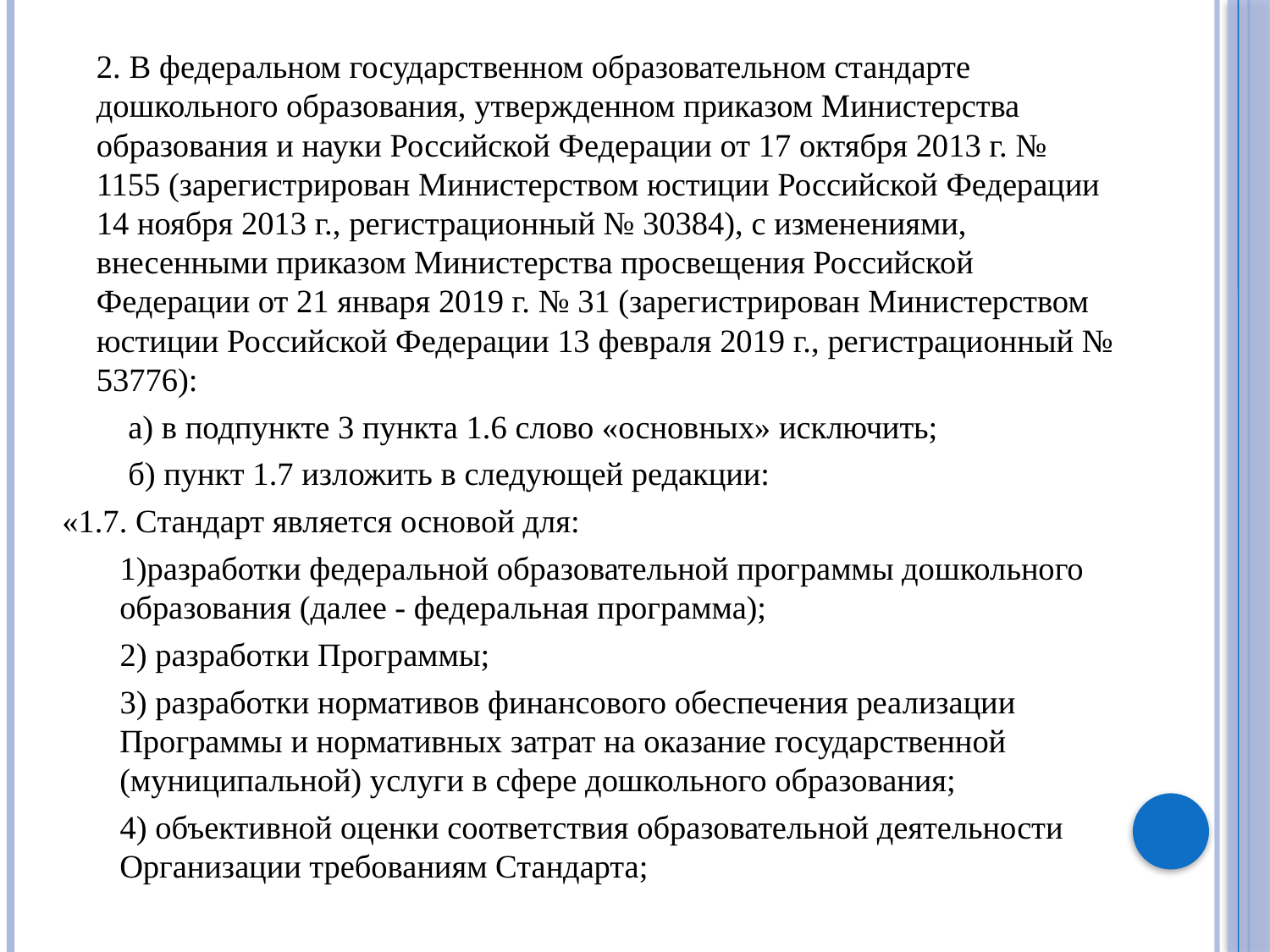

2. В федеральном государственном образовательном стандарте дошкольного образования, утвержденном приказом Министерства образования и науки Российской Федерации от 17 октября 2013 г. № 1155 (зарегистрирован Министерством юстиции Российской Федерации 14 ноября 2013 г., регистрационный № 30384), с изменениями, внесенными приказом Министерства просвещения Российской Федерации от 21 января 2019 г. № 31 (зарегистрирован Министерством юстиции Российской Федерации 13 февраля 2019 г., регистрационный № 53776):
        а) в подпункте 3 пункта 1.6 слово «основных» исключить;
        б) пункт 1.7 изложить в следующей редакции:
«1.7. Стандарт является основой для:
       1)разработки федеральной образовательной программы дошкольного образования (далее - федеральная программа);
       2) разработки Программы;
       3) разработки нормативов финансового обеспечения реализации Программы и нормативных затрат на оказание государственной (муниципальной) услуги в сфере дошкольного образования;
       4) объективной оценки соответствия образовательной деятельности Организации требованиям Стандарта;